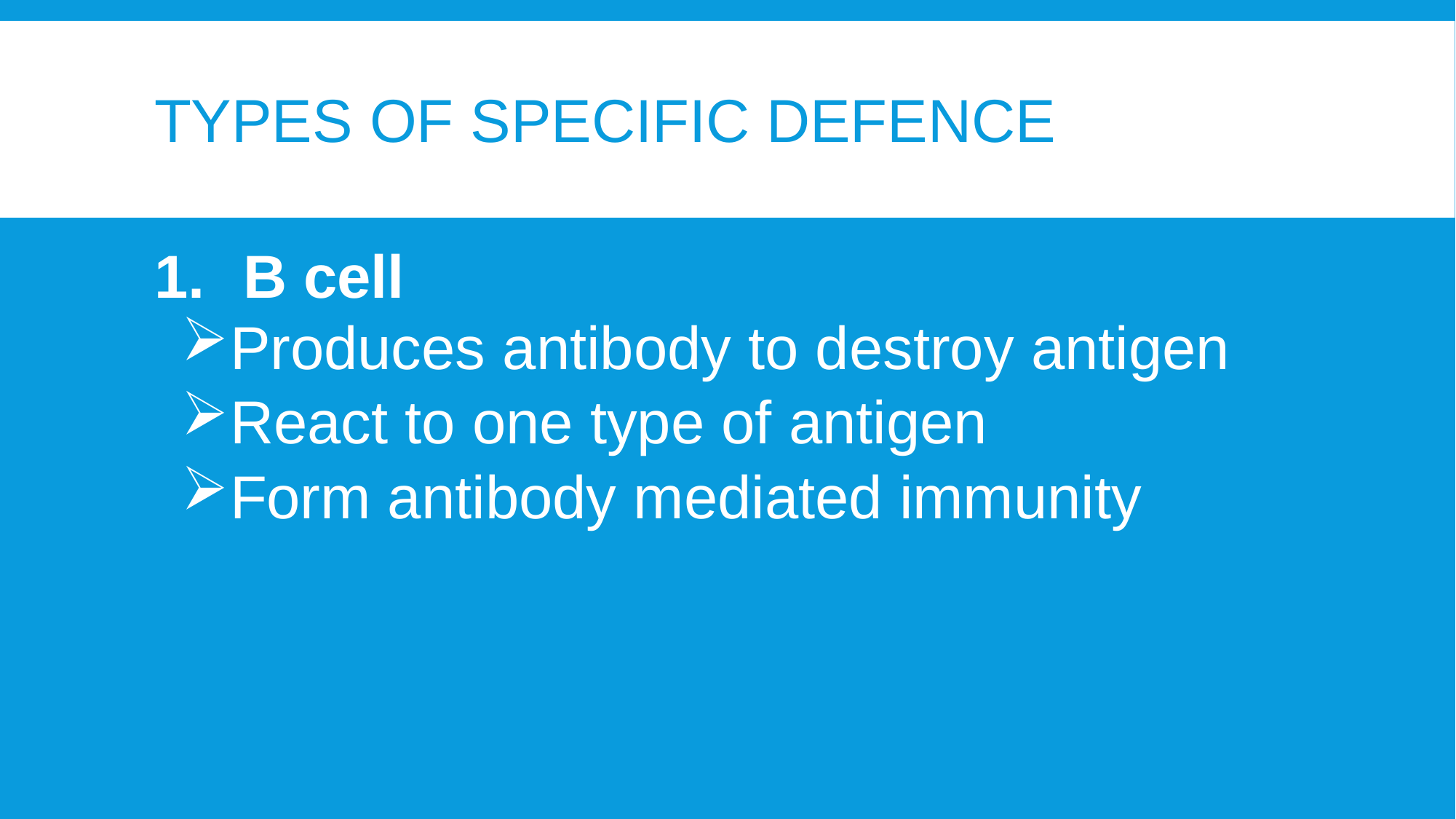

# TYPES OF SPECIFIC DEFENCE
B cell
Produces antibody to destroy antigen
React to one type of antigen
Form antibody mediated immunity